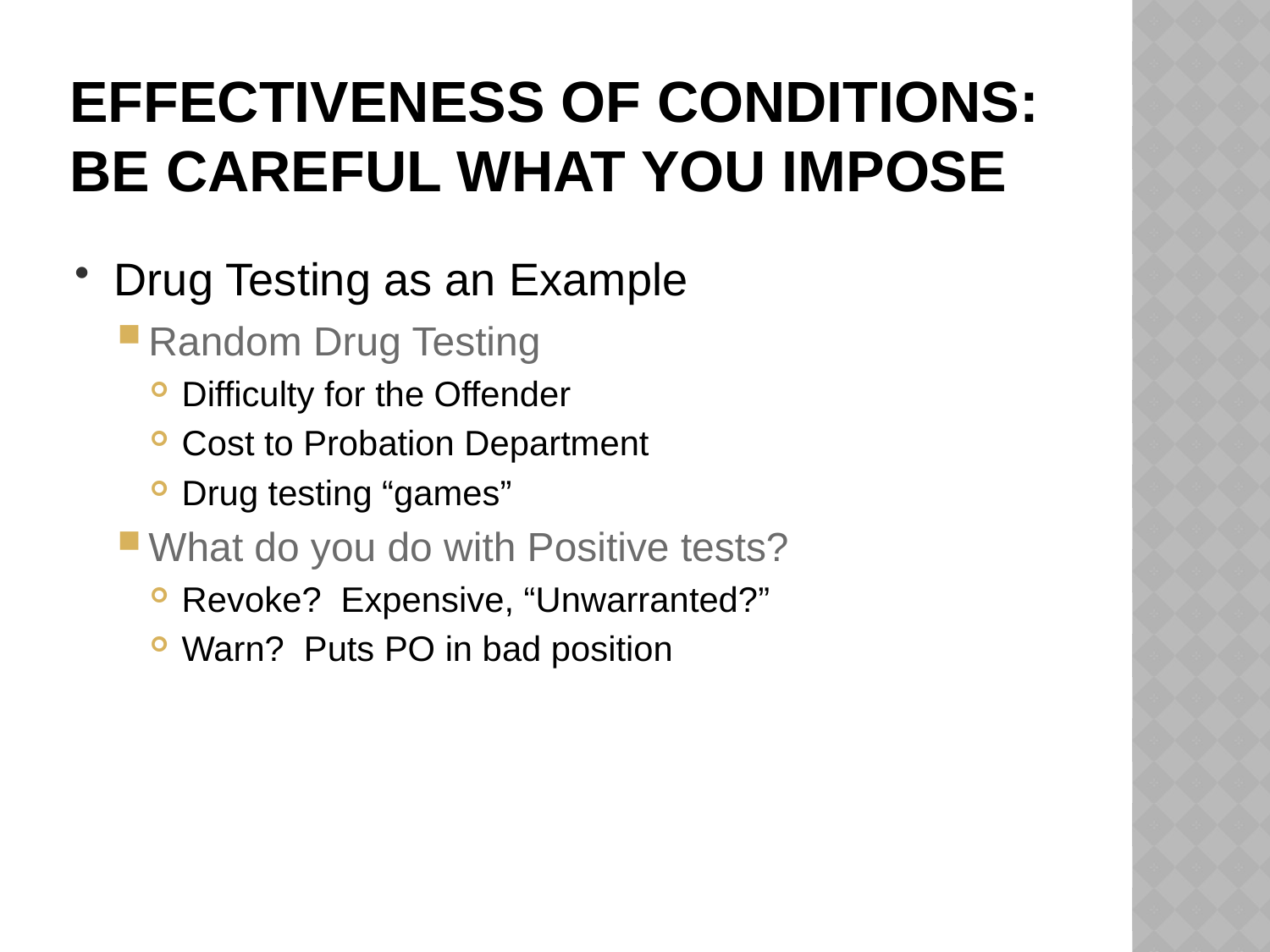

# Effectiveness of Conditions: Be careful what you impose
Drug Testing as an Example
Random Drug Testing
Difficulty for the Offender
Cost to Probation Department
Drug testing “games”
What do you do with Positive tests?
Revoke?  Expensive, “Unwarranted?”
Warn?  Puts PO in bad position